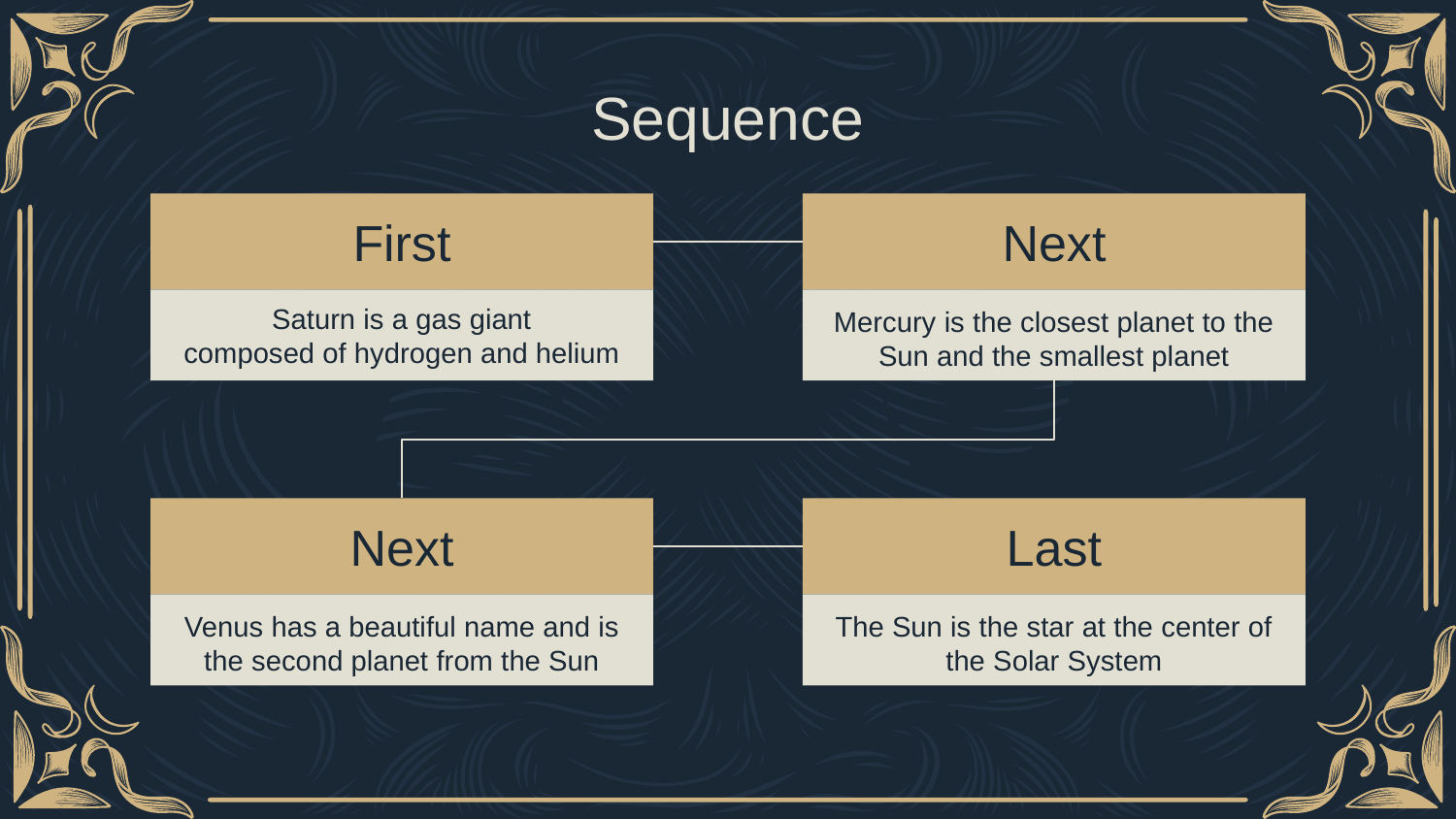

# Sequence
Next
First
Mercury is the closest planet to the Sun and the smallest planet
Saturn is a gas giant
composed of hydrogen and helium
Last
Next
The Sun is the star at the center of the Solar System
Venus has a beautiful name and is the second planet from the Sun